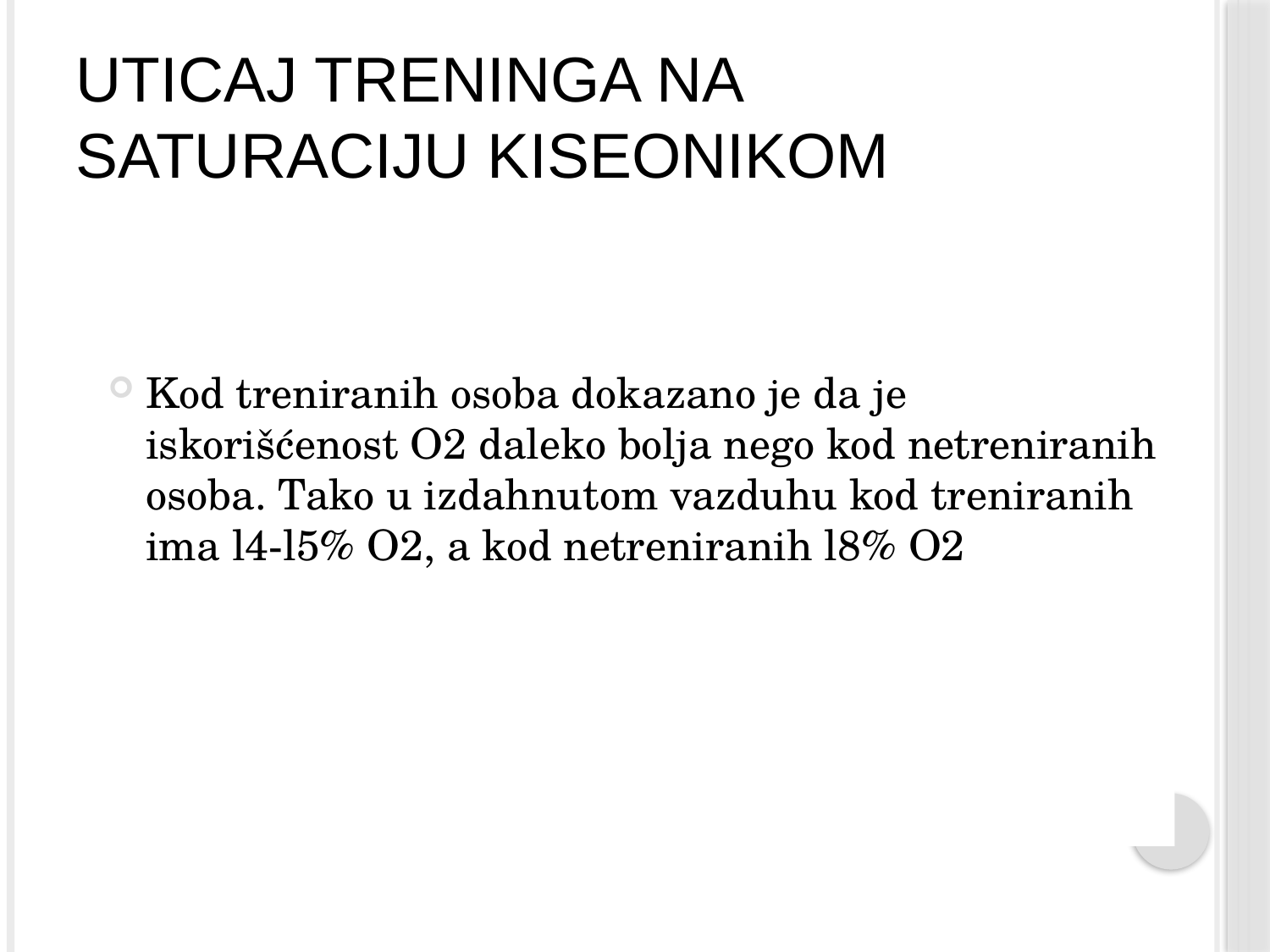

# Uticaj treninga na saturaciju kiseonikom

Kod treniranih osoba dokazano je da je iskorišćenost O2 daleko bolja nego kod netreniranih osoba. Tako u izdahnutom vazduhu kod treniranih ima l4-l5% O2, a kod netreniranih l8% O2